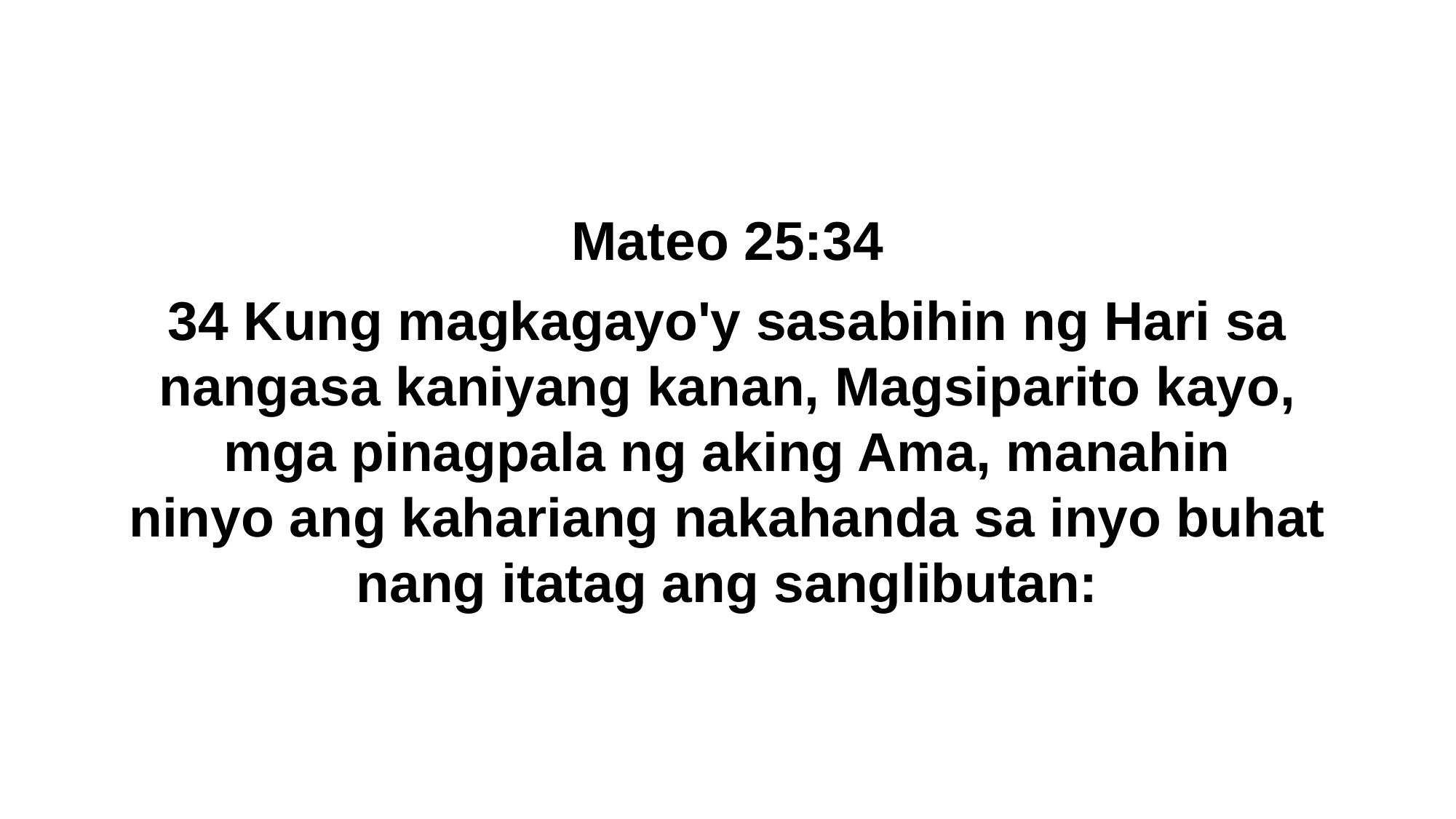

Mateo 25:34
34 Kung magkagayo'y sasabihin ng Hari sa nangasa kaniyang kanan, Magsiparito kayo, mga pinagpala ng aking Ama, manahin ninyo ang kahariang nakahanda sa inyo buhat nang itatag ang sanglibutan: